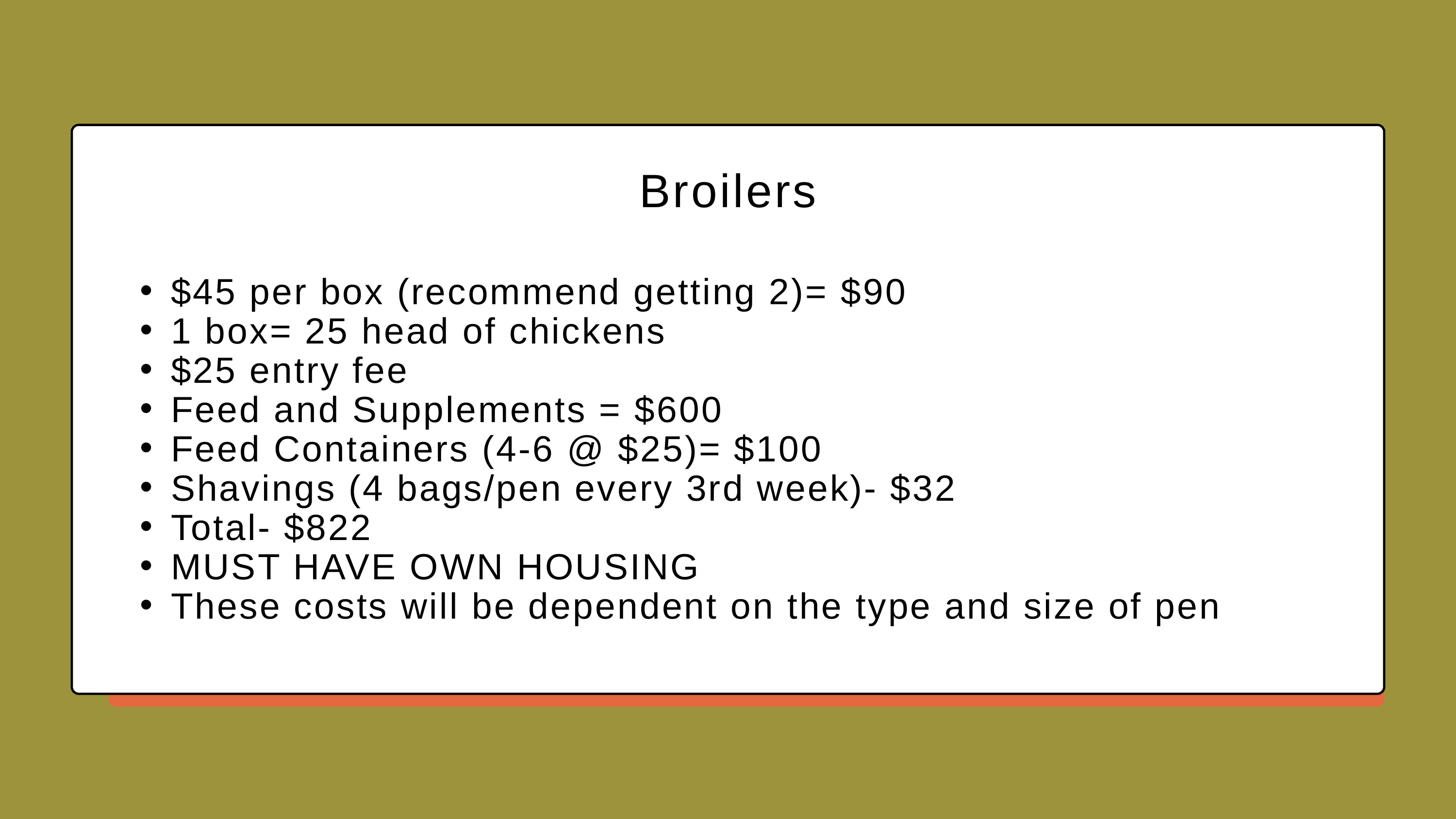

Broilers

$45 per box (recommend getting 2)= $90
1 box= 25 head of chickens
$25 entry fee
Feed and Supplements = $600
Feed Containers (4-6 @ $25)= $100
Shavings (4 bags/pen every 3rd week)- $32
Total- $822
MUST HAVE OWN HOUSING
These costs will be dependent on the type and size of pen